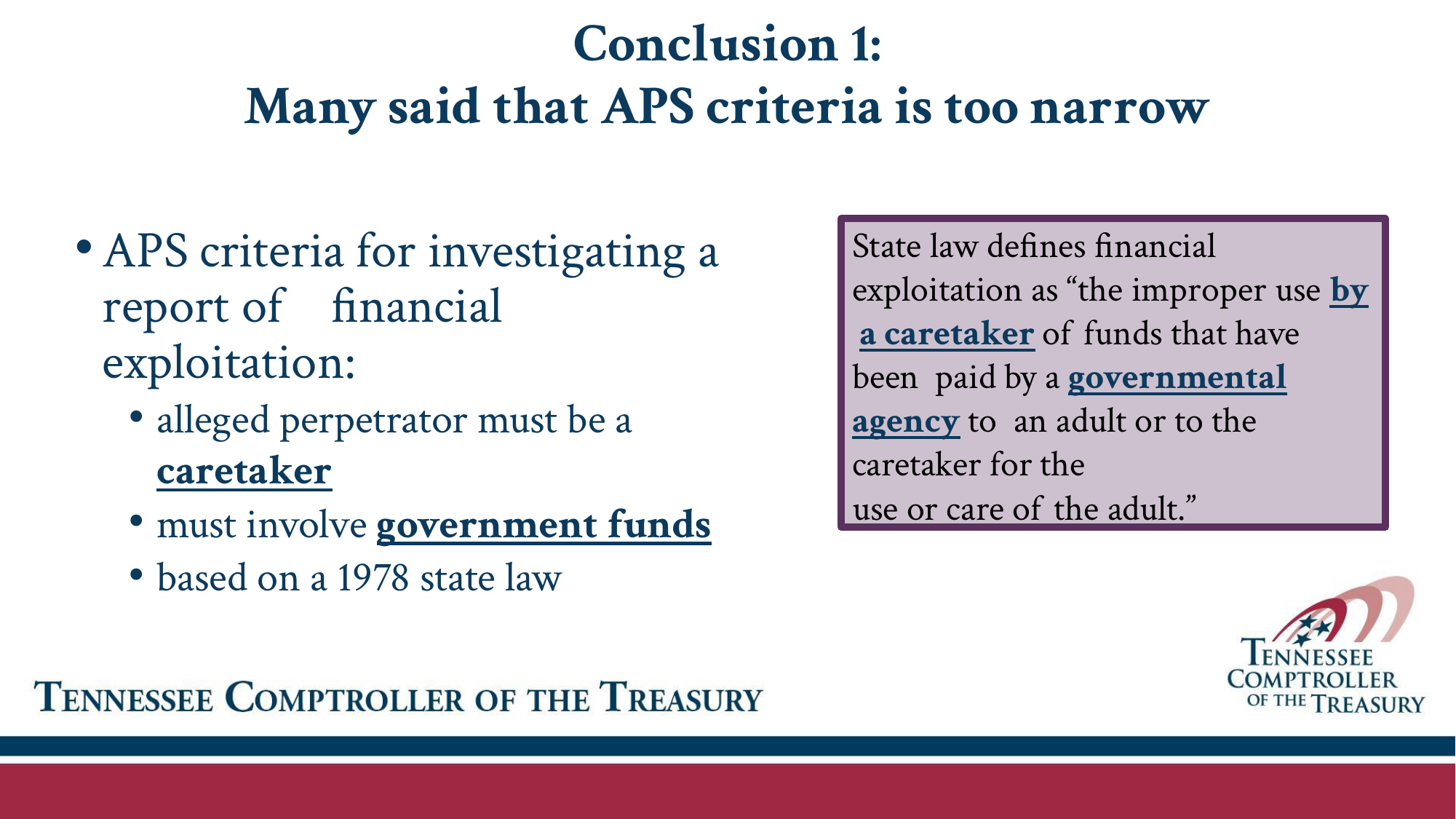

# Conclusion 1:
Many said that APS criteria is too narrow
APS criteria for investigating a  report of	financial exploitation:
alleged perpetrator must be a caretaker
must involve government funds
based on a 1978 state law
State law defines financial
exploitation as “the improper use by  a caretaker of funds that have been  paid by a governmental agency to  an adult or to the caretaker for the
use or care of the adult.”